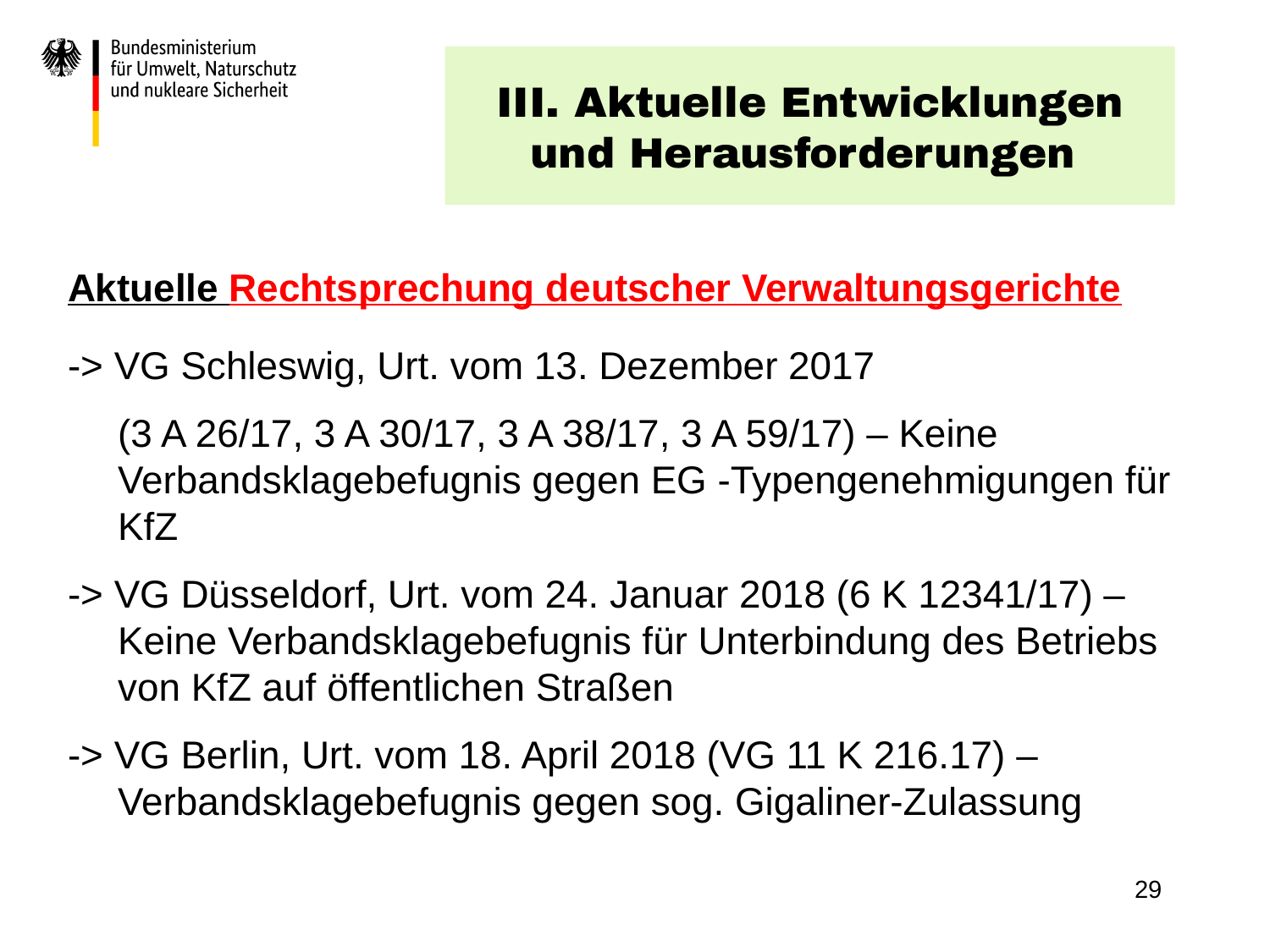

# III. Aktuelle Entwicklungen und Herausforderungen
Aktuelle Rechtsprechung deutscher Verwaltungsgerichte
-> VG Schleswig, Urt. vom 13. Dezember 2017
	(3 A 26/17, 3 A 30/17, 3 A 38/17, 3 A 59/17) – Keine Verbandsklagebefugnis gegen EG -Typengenehmigungen für KfZ
-> VG Düsseldorf, Urt. vom 24. Januar 2018 (6 K 12341/17) – Keine Verbandsklagebefugnis für Unterbindung des Betriebs von KfZ auf öffentlichen Straßen
-> VG Berlin, Urt. vom 18. April 2018 (VG 11 K 216.17) – Verbandsklagebefugnis gegen sog. Gigaliner-Zulassung
29